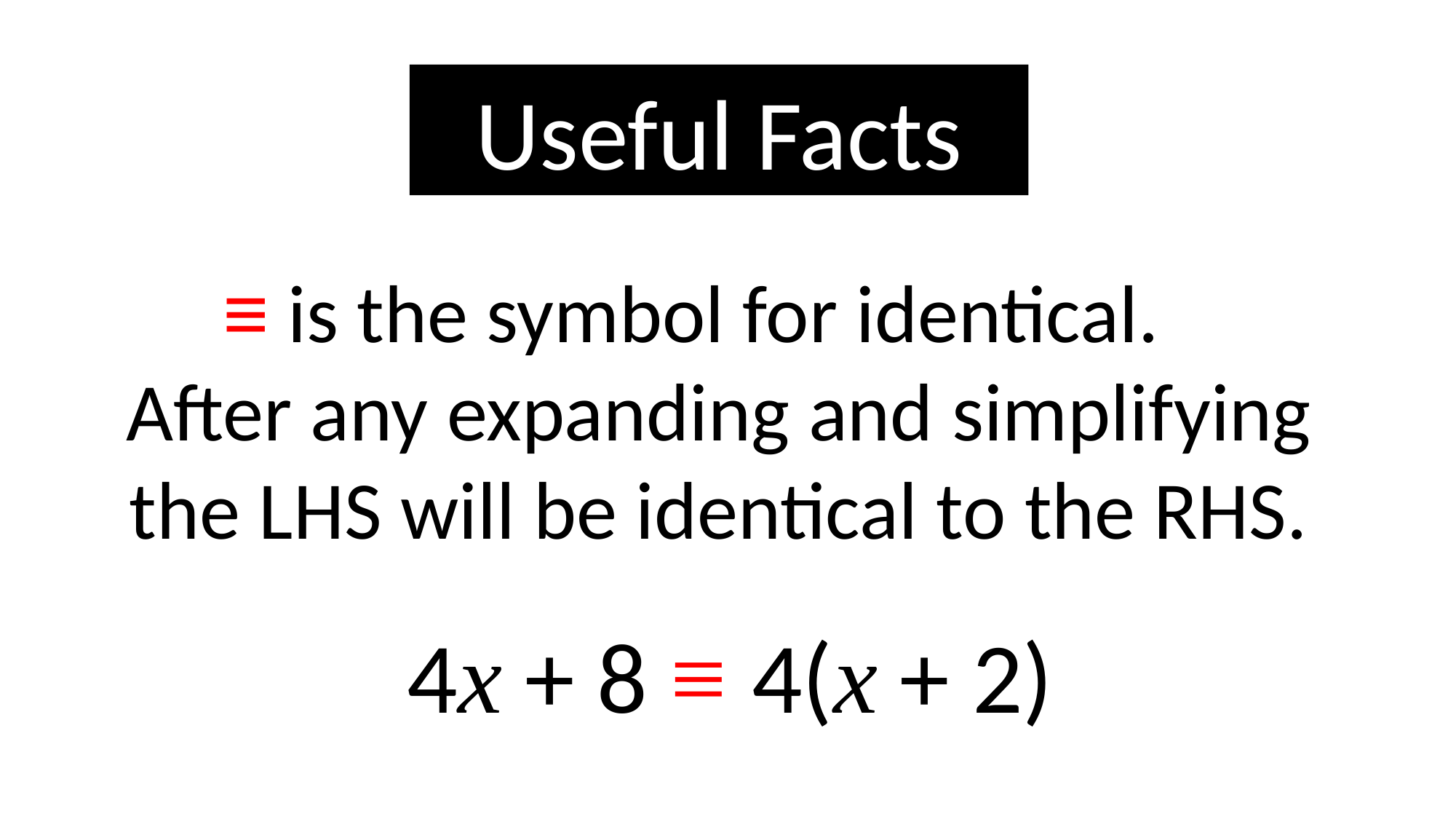

Useful Facts
≡ is the symbol for identical.
After any expanding and simplifying
the LHS will be identical to the RHS.
 4x + 8 ≡ 4(x + 2)